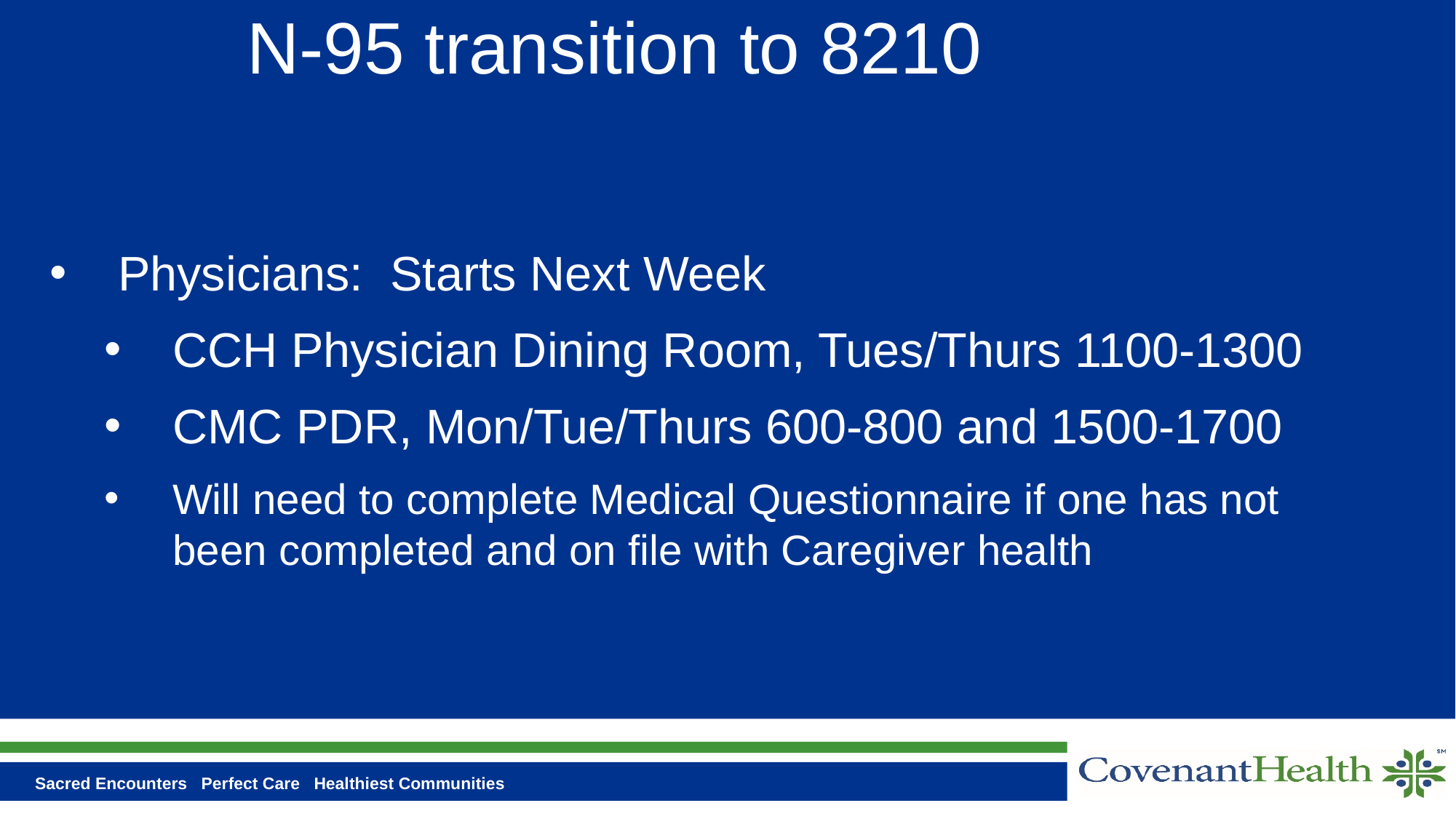

# N-95 transition to 8210
Physicians:  Starts Next Week
CCH Physician Dining Room, Tues/Thurs 1100-1300
CMC PDR, Mon/Tue/Thurs 600-800 and 1500-1700
Will need to complete Medical Questionnaire if one has not been completed and on file with Caregiver health